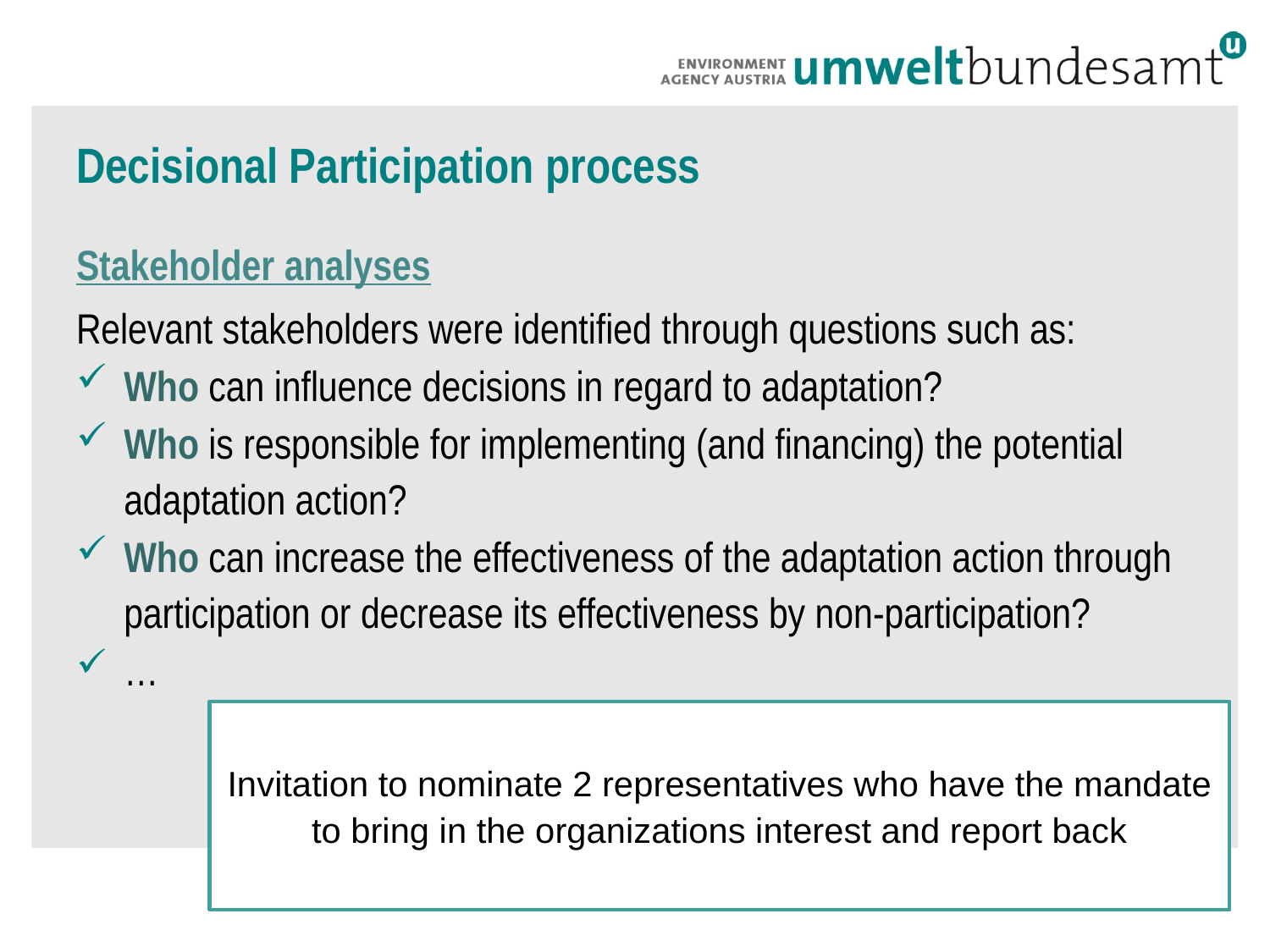

# Decisional Participation process
Stakeholder analyses
Relevant stakeholders were identified through questions such as:
Who can influence decisions in regard to adaptation?
Who is responsible for implementing (and financing) the potential adaptation action?
Who can increase the effectiveness of the adaptation action through participation or decrease its effectiveness by non-participation?
…

Invitation to nominate 2 representatives who have the mandate to bring in the organizations interest and report back

14